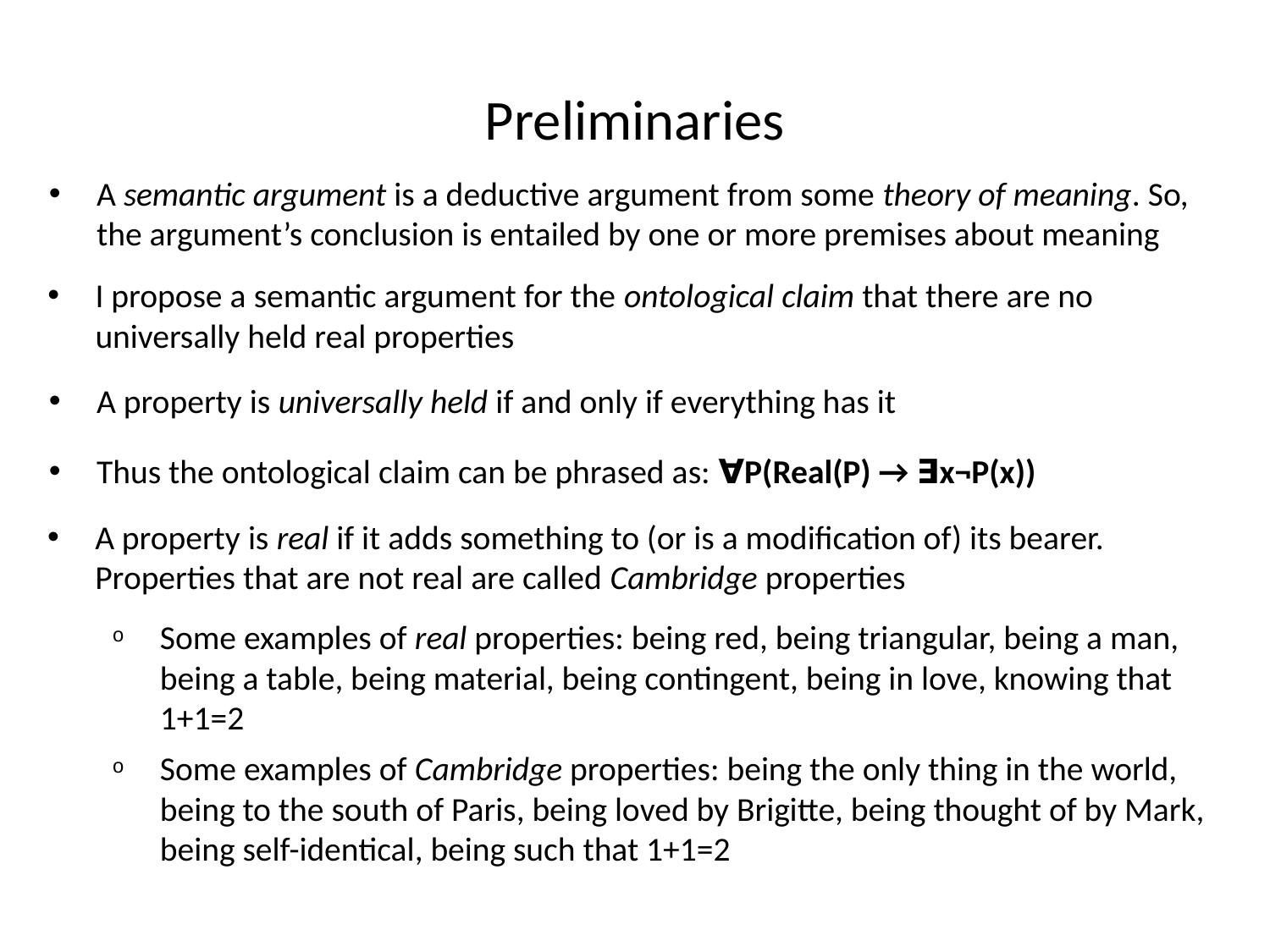

# Preliminaries
A semantic argument is a deductive argument from some theory of meaning. So,    the argument’s conclusion is entailed by one or more premises about meaning

I propose a semantic argument for the ontological claim that there are no   universally held real properties

A property is universally held if and only if everything has it

Thus the ontological claim can be phrased as: ∀P(Real(P) → ∃x¬P(x))

A property is real if it adds something to (or is a modification of) its bearer. Properties that are not real are called Cambridge properties
Some examples of real properties: being red, being triangular, being a man, being a table, being material, being contingent, being in love, knowing that 1+1=2
Some examples of Cambridge properties: being the only thing in the world, being to the south of Paris, being loved by Brigitte, being thought of by Mark, being self-identical, being such that 1+1=2